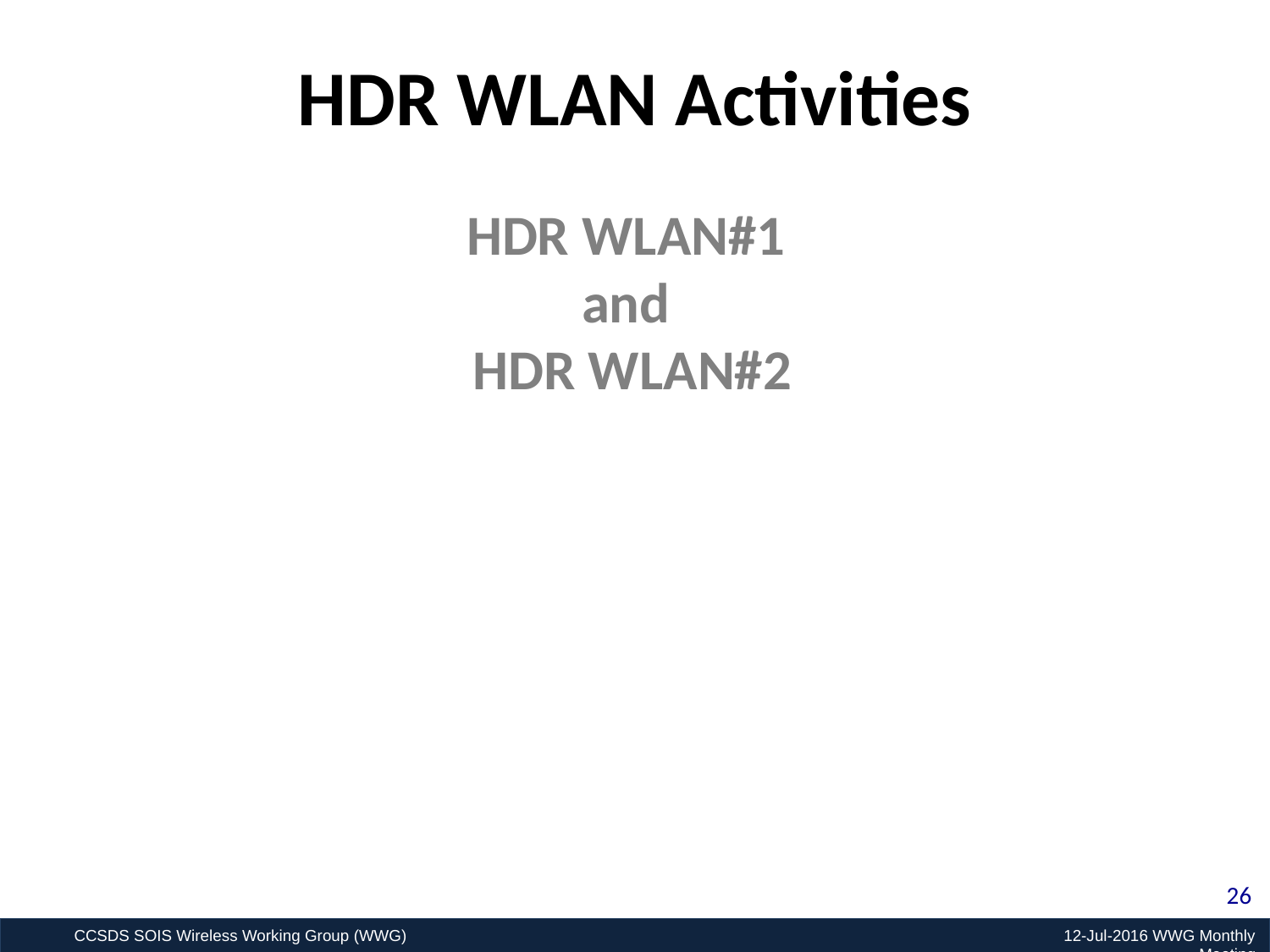

# HDR WLAN Activities
HDR WLAN#1
and
HDR WLAN#2